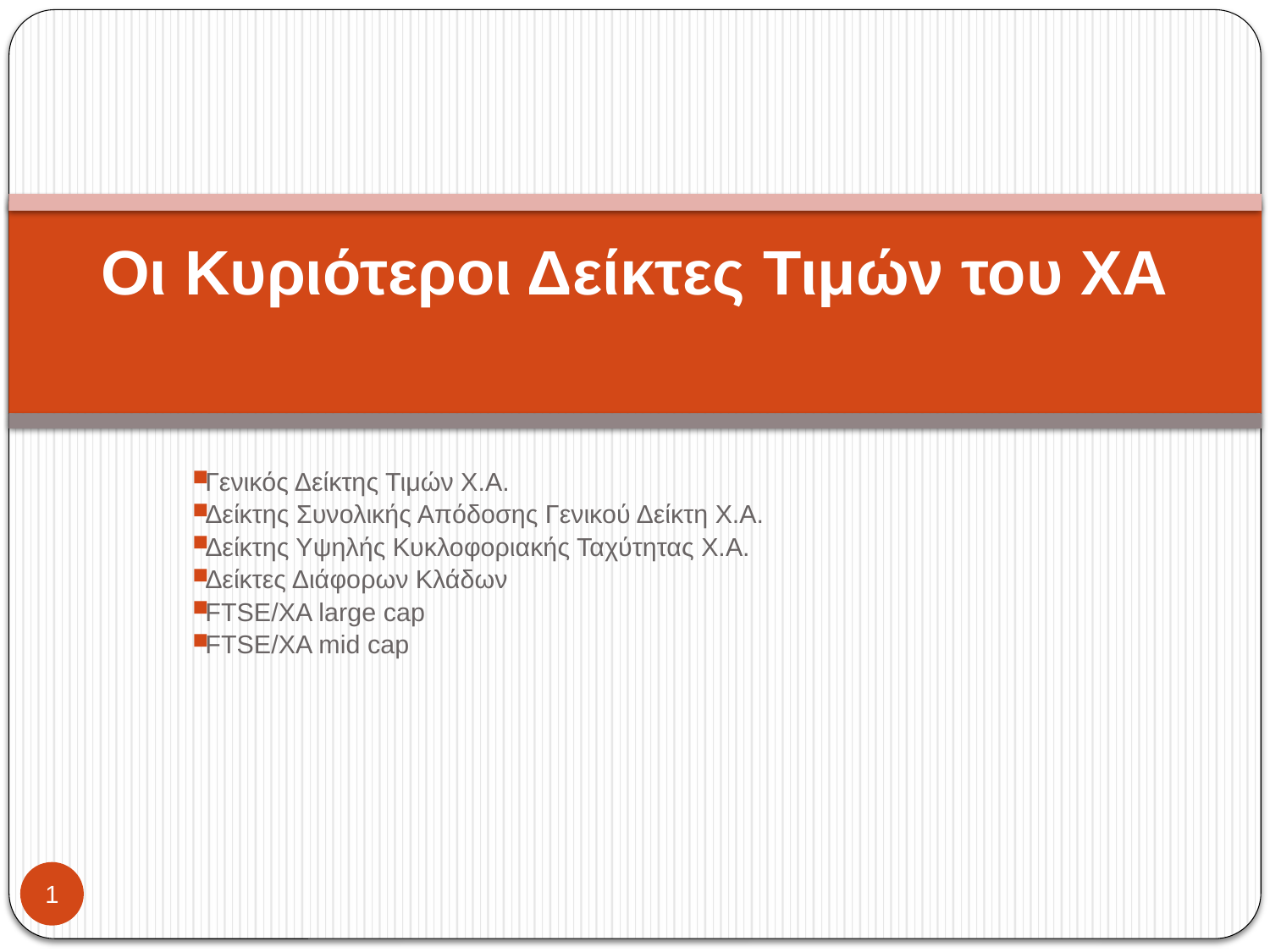

# Οι Κυριότεροι Δείκτες Τιμών του ΧΑ

Γενικός Δείκτης Τιμών Χ.Α.
Δείκτης Συνολικής Απόδοσης Γενικού Δείκτη Χ.Α.
Δείκτης Υψηλής Κυκλοφοριακής Ταχύτητας Χ.Α.
Δείκτες Διάφορων Κλάδων
FTSE/ΧΑ large cap
FTSE/ΧΑ mid cap

1